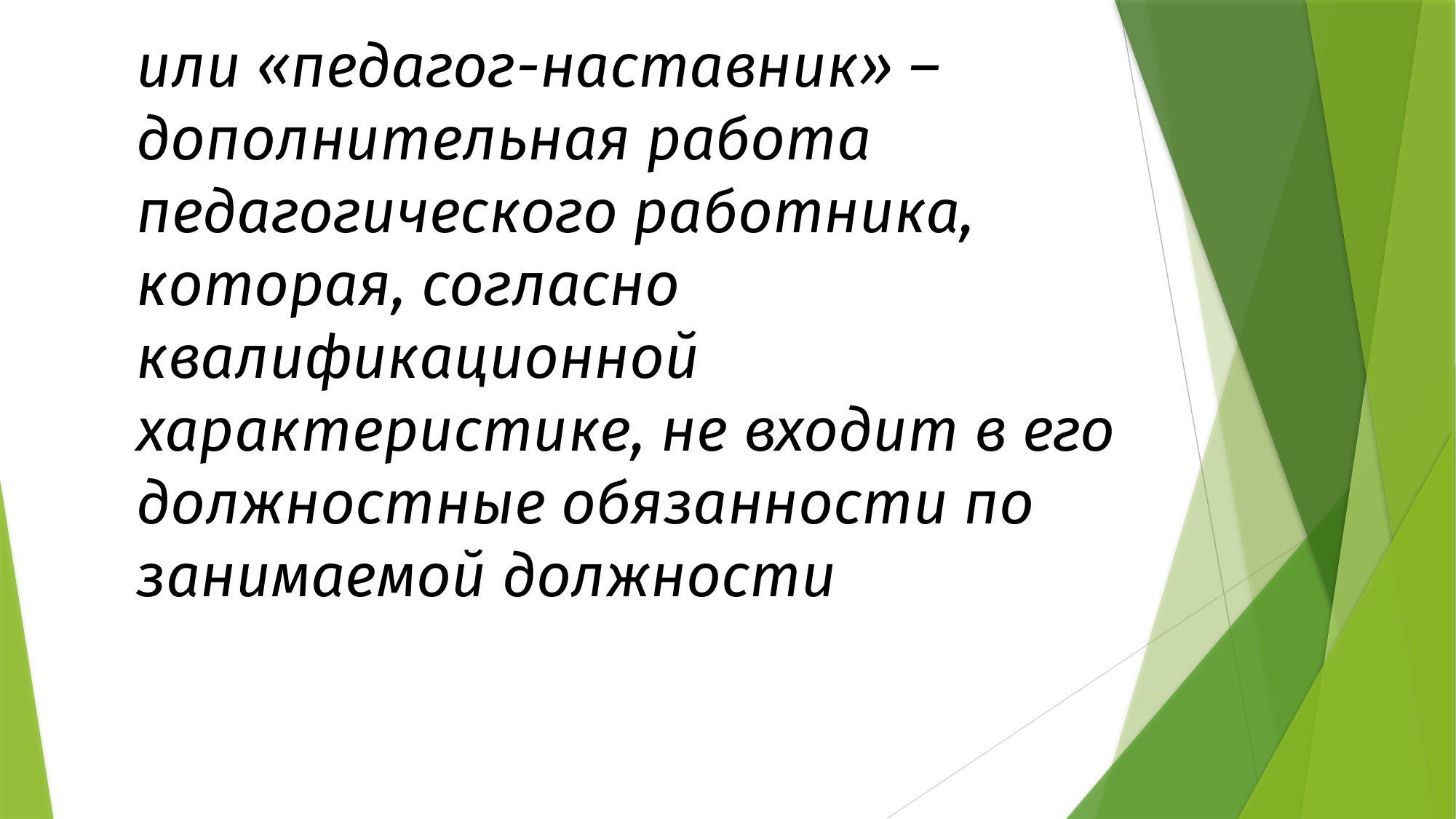

или «педагог-наставник» – дополнительная работа педагогического работника, которая, согласно квалификационной характеристике, не входит в его должностные обязанности по занимаемой должности